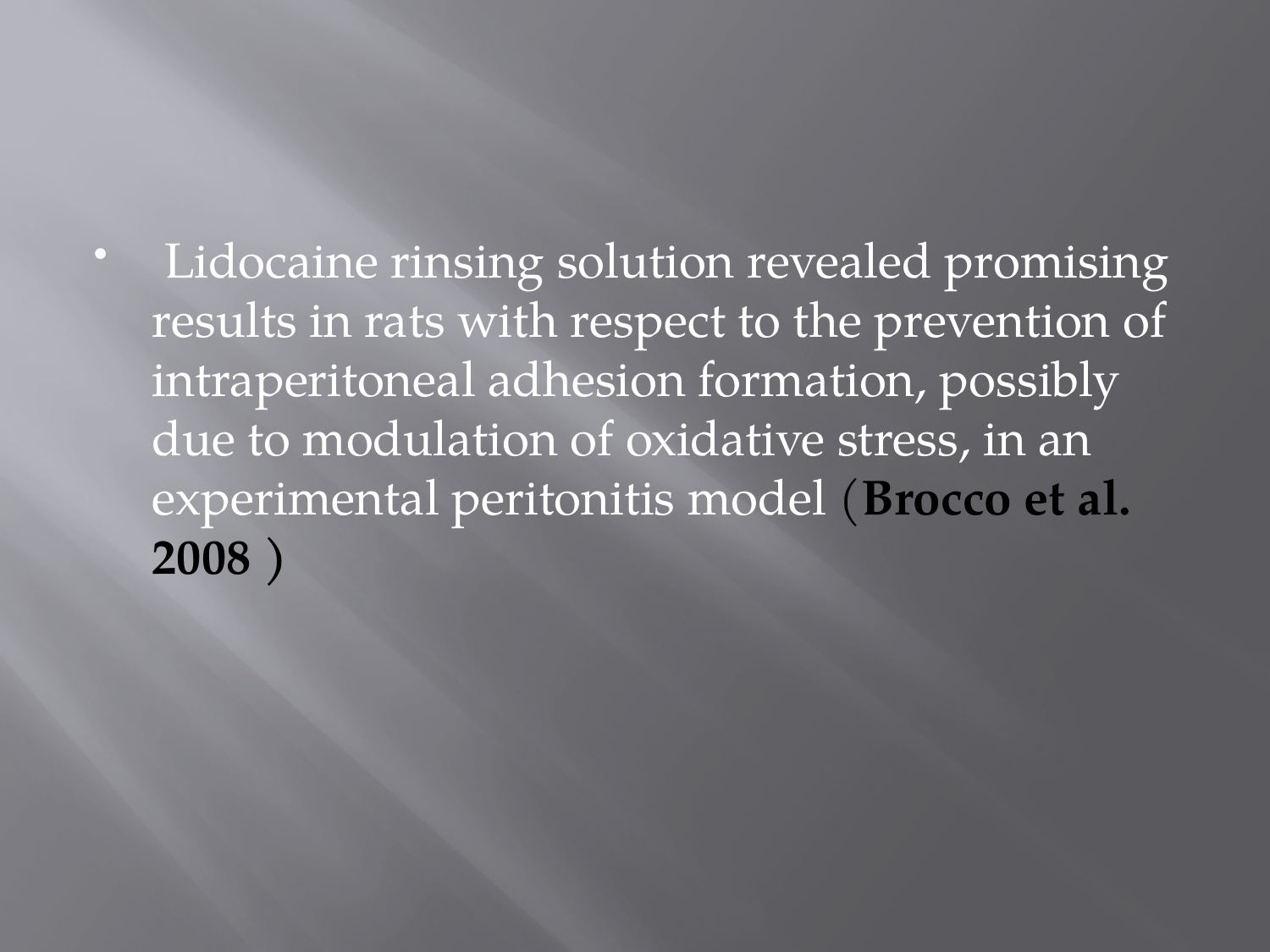

#
 Lidocaine rinsing solution revealed promising results in rats with respect to the prevention of intraperitoneal adhesion formation, possibly due to modulation of oxidative stress, in an experimental peritonitis model (Brocco et al. 2008 )